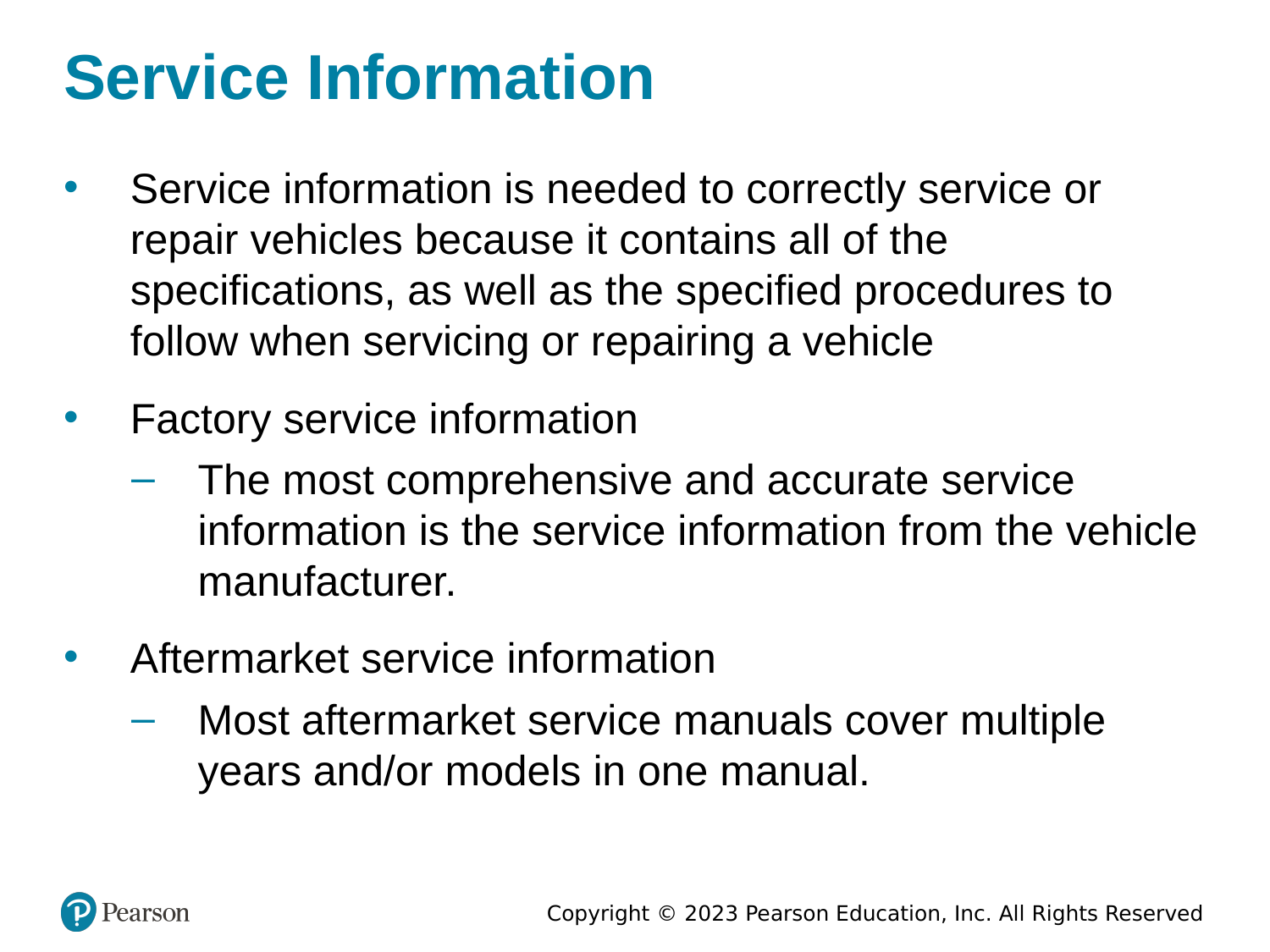

# Service Information
Service information is needed to correctly service or repair vehicles because it contains all of the specifications, as well as the specified procedures to follow when servicing or repairing a vehicle
Factory service information
The most comprehensive and accurate service information is the service information from the vehicle manufacturer.
Aftermarket service information
Most aftermarket service manuals cover multiple years and/or models in one manual.